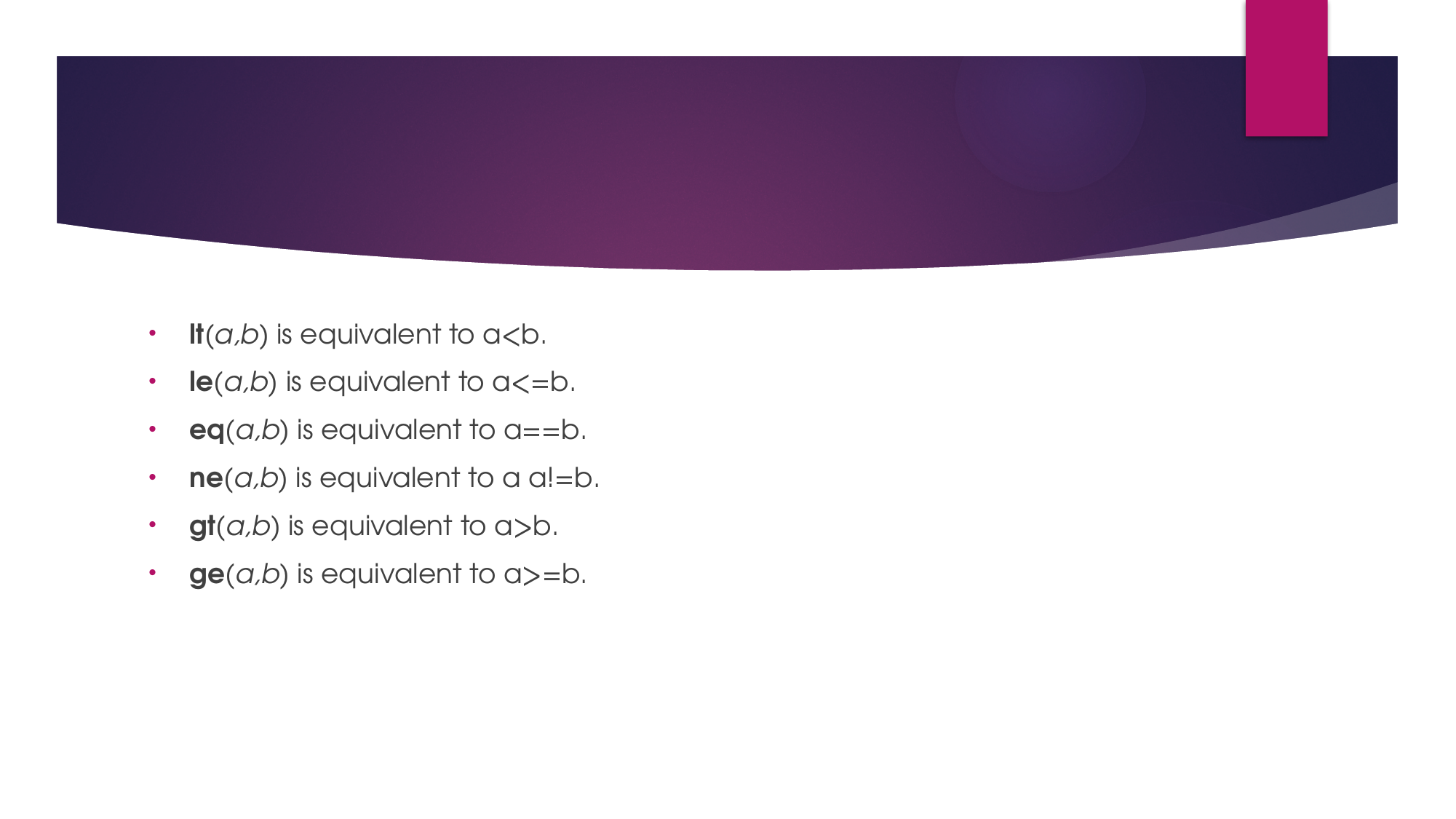

#
lt(a,b) is equivalent to a<b.
le(a,b) is equivalent to a<=b.
eq(a,b) is equivalent to a==b.
ne(a,b) is equivalent to a a!=b.
gt(a,b) is equivalent to a>b.
ge(a,b) is equivalent to a>=b.